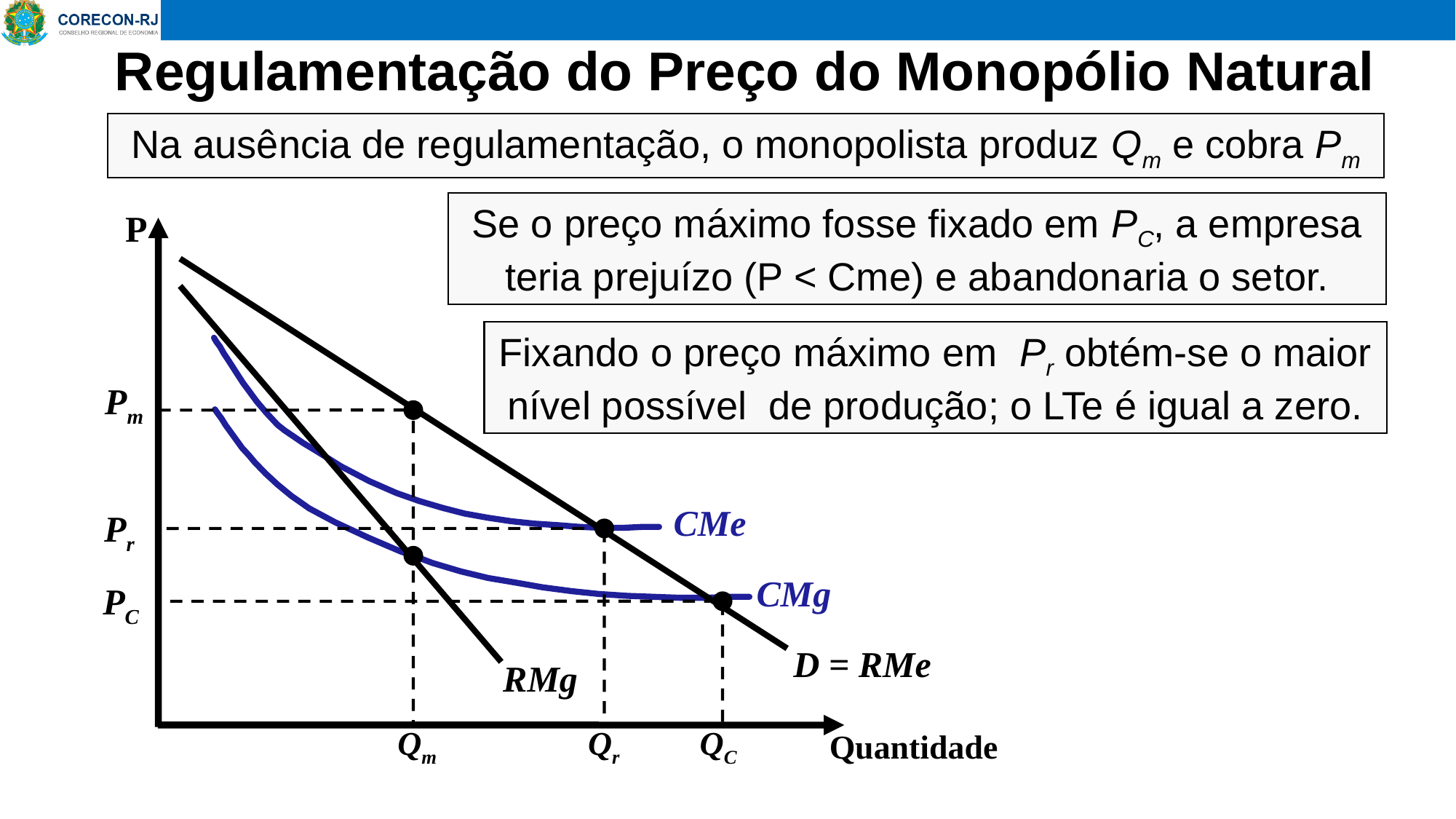

# Regulamentação do Preço do Monopólio Natural
Na ausência de regulamentação, o monopolista produz Qm e cobra Pm
Se o preço máximo fosse fixado em PC, a empresa teria prejuízo (P < Cme) e abandonaria o setor.
P

Fixando o preço máximo em  Pr obtém-se o maior nível possível  de produção; o LTe é igual a zero.

Pm

CMe
Pr

CMg
PC

D = RMe
RMg
Qr
Qm
QC
Quantidade